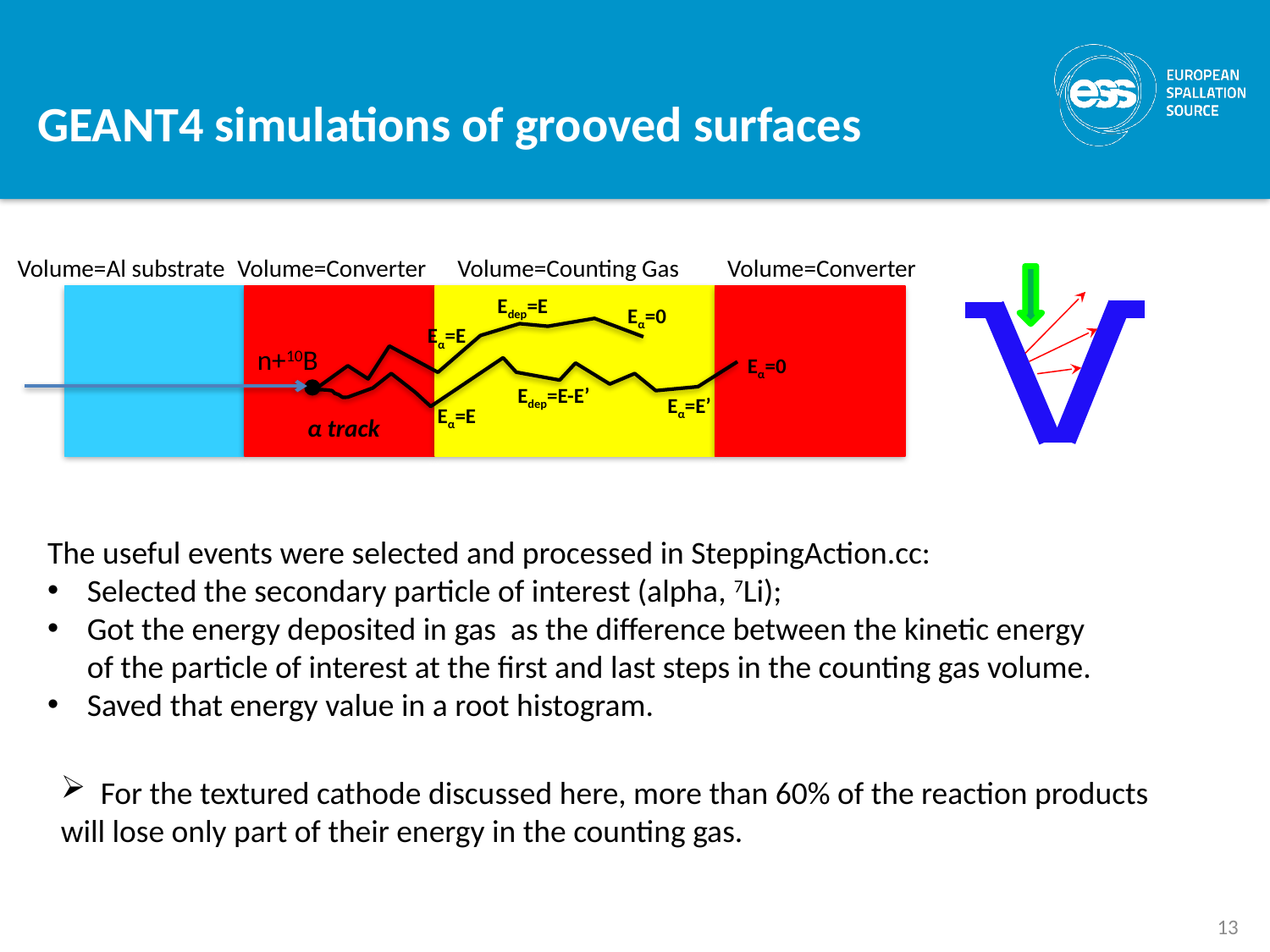

GEANT4 simulations of grooved surfaces
Volume=Al substrate
Volume=Converter
Volume=Counting Gas

Eα=0
Eα=E

n+10B

α track
Volume=Converter

Eα=0

Eα=E’
Eα=E

Edep=E
Edep=E-E’
The useful events were selected and processed in SteppingAction.cc:
Selected the secondary particle of interest (alpha, 7Li);
Got the energy deposited in gas  as the difference between the kinetic energy of the particle of interest at the first and last steps in the counting gas volume.
Saved that energy value in a root histogram.

For the textured cathode discussed here, more than 60% of the reaction products
will lose only part of their energy in the counting gas.
13